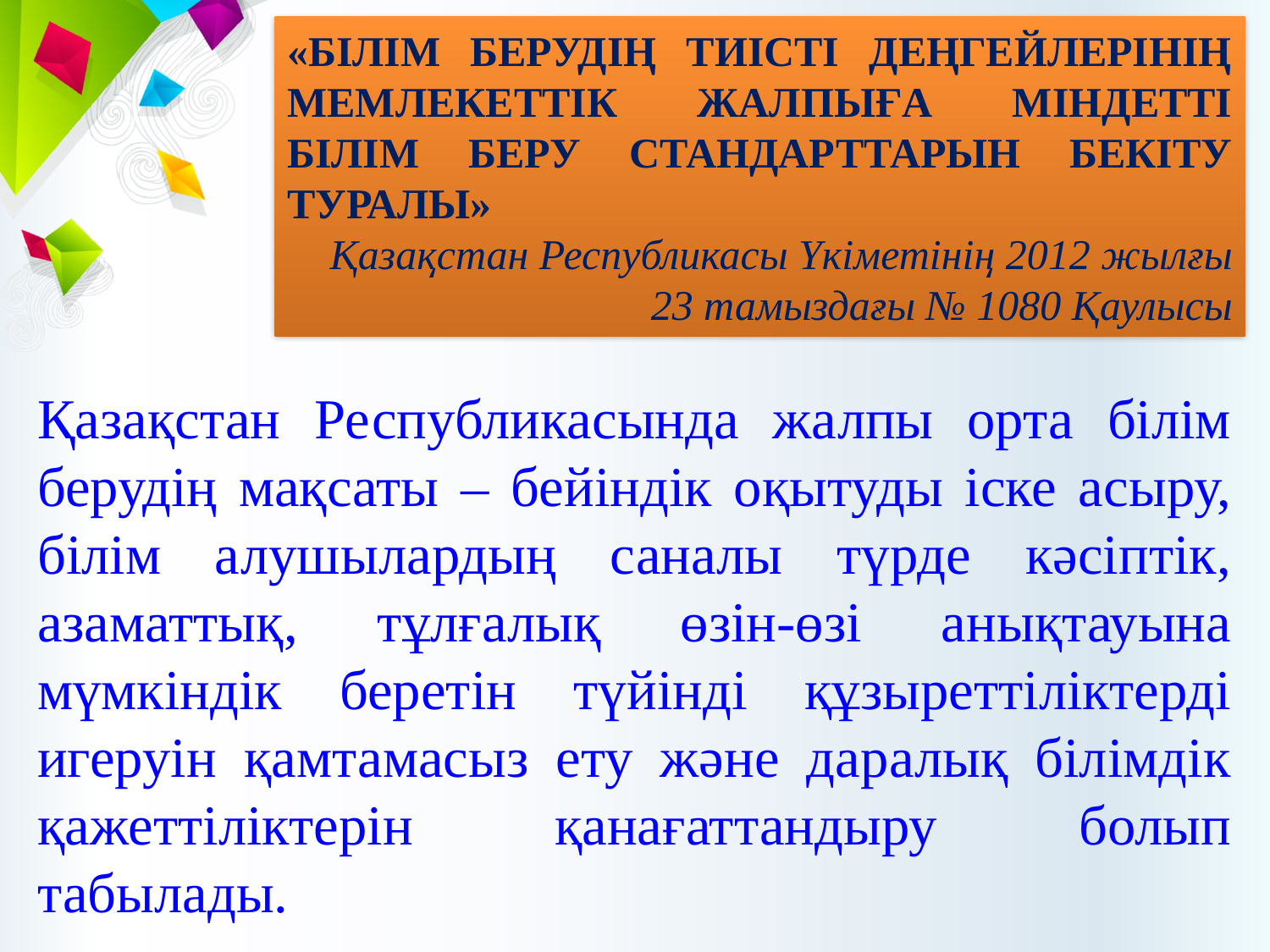

«Білім берудің тиісті деңгейлерінің мемлекеттік жалпыға міндетті білім беру стандарттарын бекіту туралы»
Қазақстан Республикасы Үкіметінің 2012 жылғы 23 тамыздағы № 1080 Қаулысы
Қазақстан Республикасында жалпы орта білім берудің мақсаты – бейіндік оқытуды іске асыру, білім алушылардың саналы түрде кәсіптік, азаматтық, тұлғалық өзін-өзі анықтауына мүмкіндік беретін түйінді құзыреттіліктерді игеруін қамтамасыз ету және даралық білімдік қажеттіліктерін қанағаттандыру болып табылады.